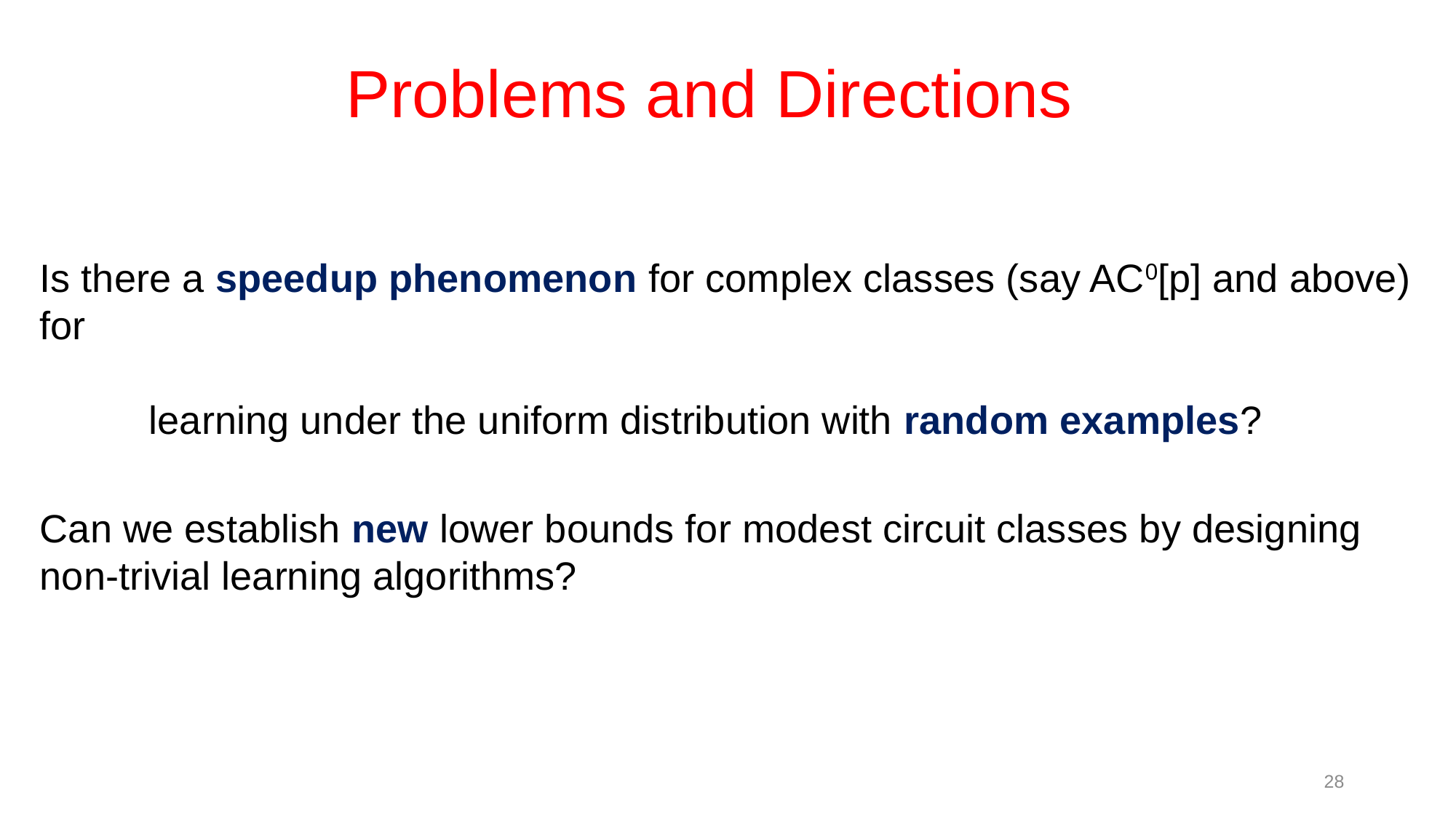

# Problems and Directions
Is there a speedup phenomenon for complex classes (say AC0[p] and above) for

	learning under the uniform distribution with random examples?
Can we establish new lower bounds for modest circuit classes by designing non-trivial learning algorithms?
28